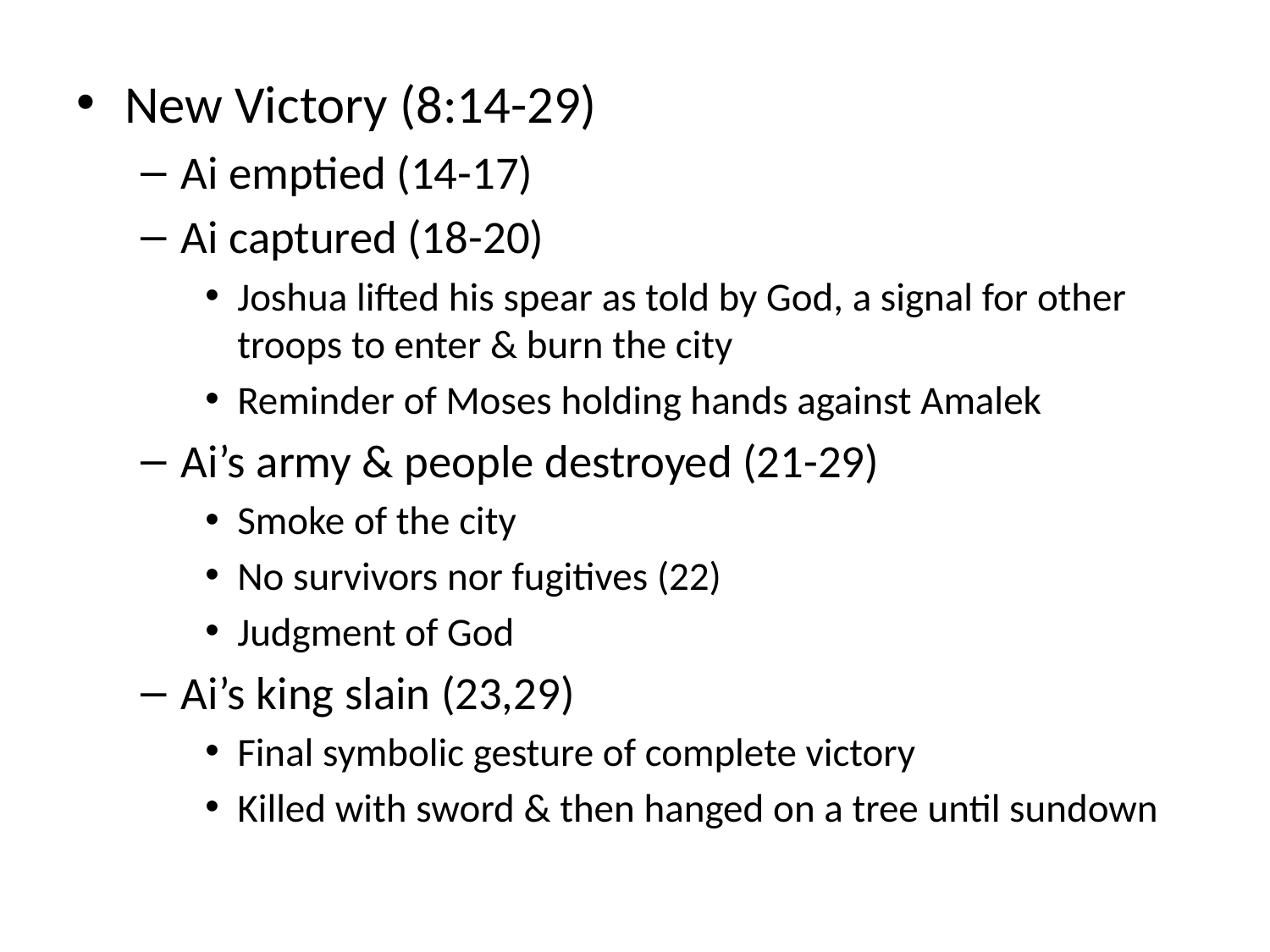

New Victory (8:14-29)
Ai emptied (14-17)
Ai captured (18-20)
Joshua lifted his spear as told by God, a signal for other troops to enter & burn the city
Reminder of Moses holding hands against Amalek
Ai’s army & people destroyed (21-29)
Smoke of the city
No survivors nor fugitives (22)
Judgment of God
Ai’s king slain (23,29)
Final symbolic gesture of complete victory
Killed with sword & then hanged on a tree until sundown